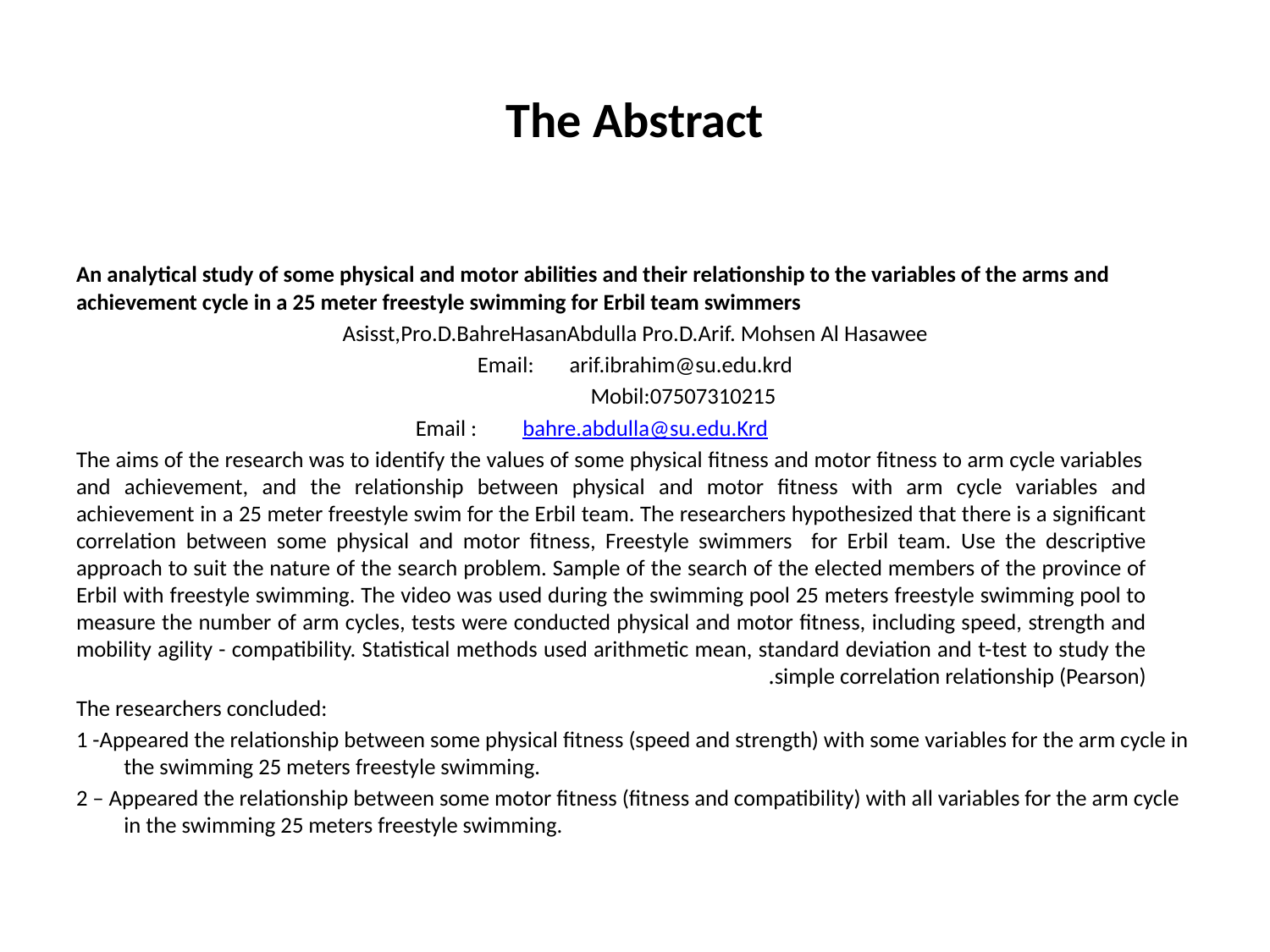

# The Abstract

An analytical study of some physical and motor abilities and their relationship to the variables of the arms and achievement cycle in a 25 meter freestyle swimming for Erbil team swimmers
Asisst,Pro.D.BahreHasanAbdulla Pro.D.Arif. Mohsen Al Hasawee
Email:       arif.ibrahim@su.edu.krd
                   Mobil:07507310215
Email :         bahre.abdulla@su.edu.Krd
        The aims of the research was to identify the values of some physical fitness and motor fitness to arm cycle variables and achievement, and the relationship between physical and motor fitness with arm cycle variables and achievement in a 25 meter freestyle swim for the Erbil team. The researchers hypothesized that there is a significant correlation between some physical and motor fitness, Freestyle swimmers  for Erbil team. Use the descriptive approach to suit the nature of the search problem. Sample of the search of the elected members of the province of Erbil with freestyle swimming. The video was used during the swimming pool 25 meters freestyle swimming pool to measure the number of arm cycles, tests were conducted physical and motor fitness, including speed, strength and mobility agility - compatibility. Statistical methods used arithmetic mean, standard deviation and t-test to study the simple correlation relationship (Pearson).
The researchers concluded:
1 -Appeared the relationship between some physical fitness (speed and strength) with some variables for the arm cycle in the swimming 25 meters freestyle swimming.
2 – Appeared the relationship between some motor fitness (fitness and compatibility) with all variables for the arm cycle in the swimming 25 meters freestyle swimming.